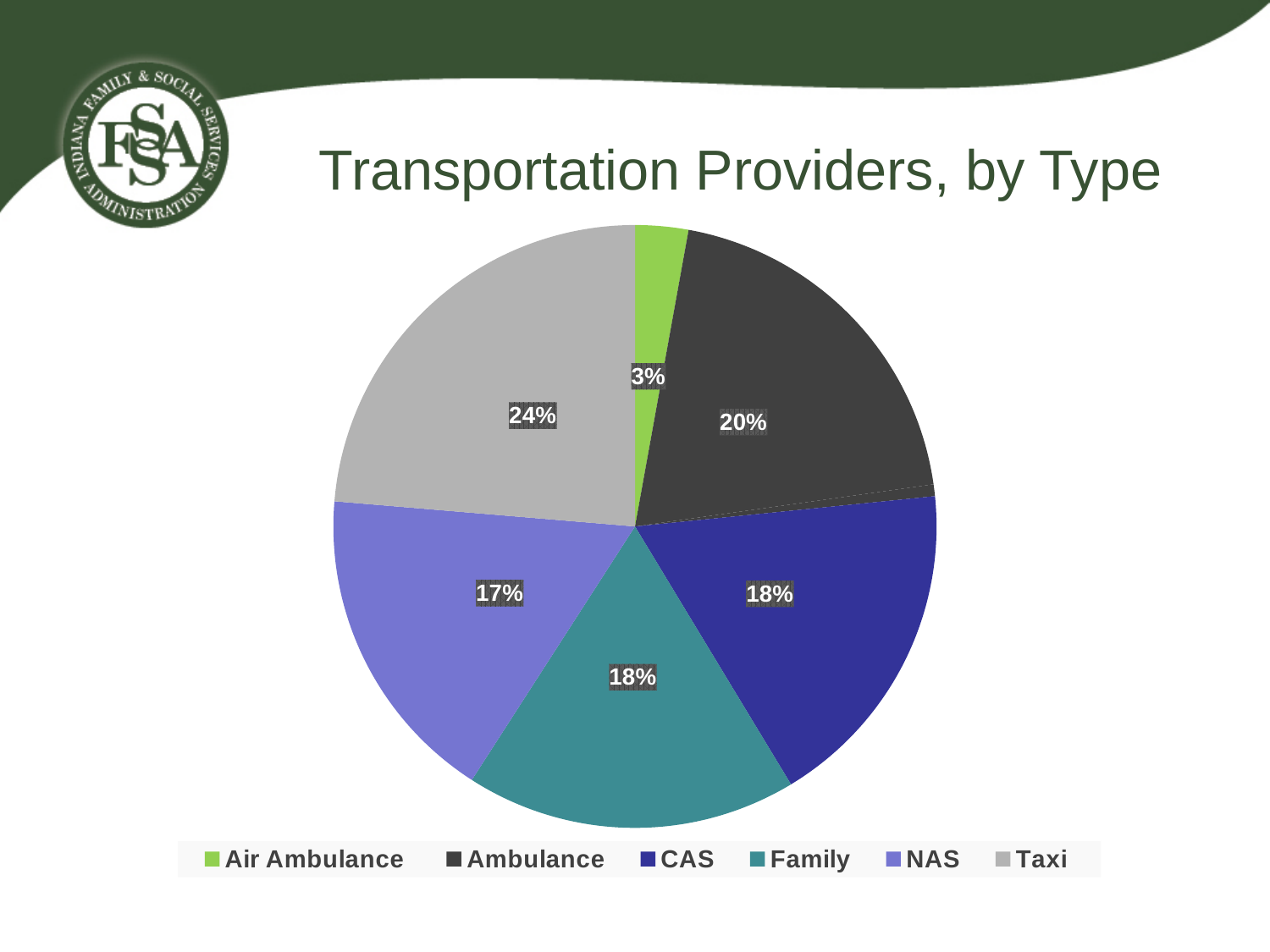

# Transportation Providers, by Type

### Chart

| Category |  |
|---|---|
| Air Ambulance  | 104.0 |
| Ambulance | 727.0 |
| Bus | 23.0 |
| CAS | 655.0 |
| Family | 648.0 |
| NAS | 629.0 |
| Taxi  | 864.0 |